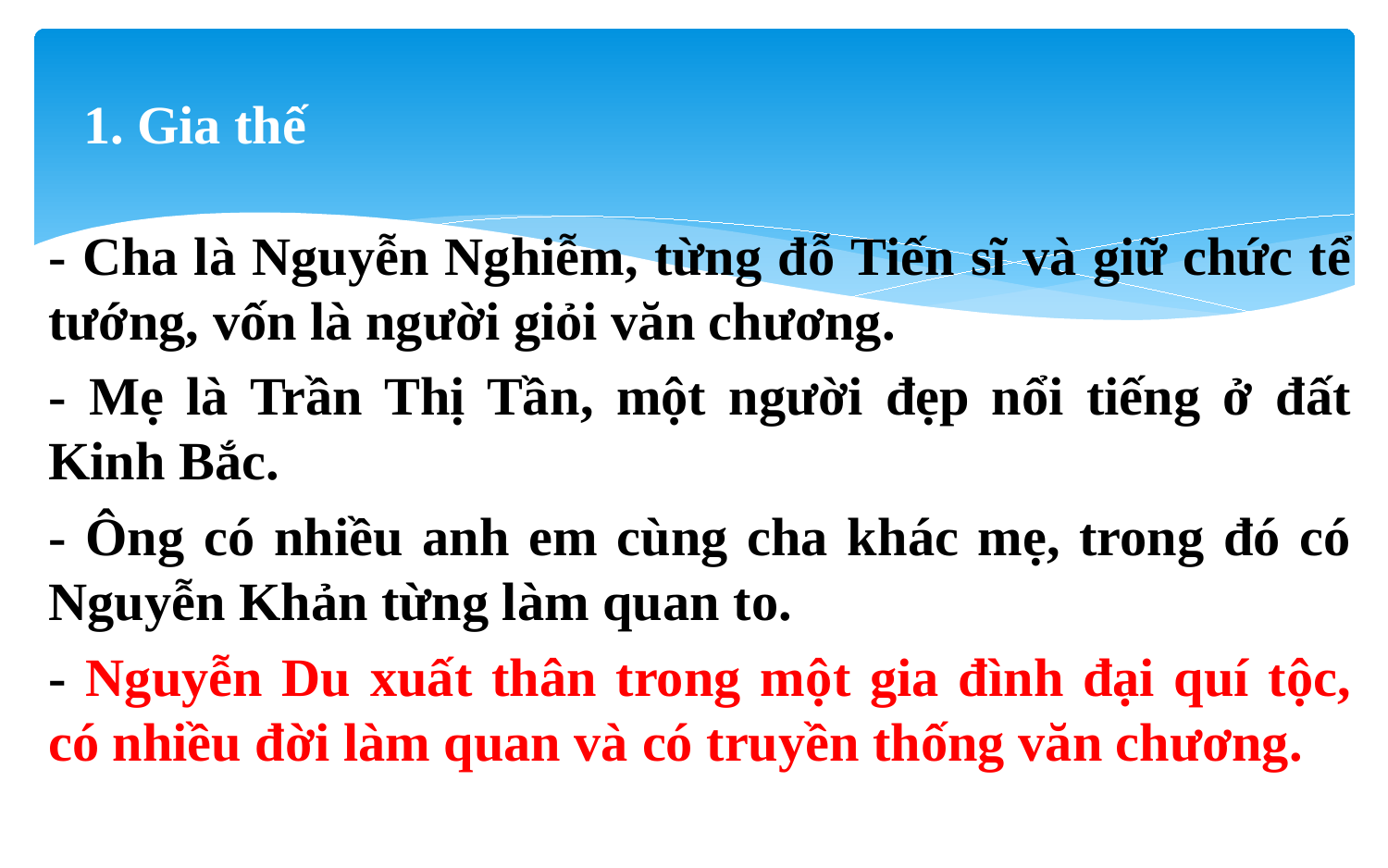

# 1. Gia thế
- Cha là Nguyễn Nghiễm, từng đỗ Tiến sĩ và giữ chức tể tướng, vốn là người giỏi văn chương.
- Mẹ là Trần Thị Tần, một người đẹp nổi tiếng ở đất Kinh Bắc.
- Ông có nhiều anh em cùng cha khác mẹ, trong đó có Nguyễn Khản từng làm quan to.
- Nguyễn Du xuất thân trong một gia đình đại quí tộc, có nhiều đời làm quan và có truyền thống văn chương.